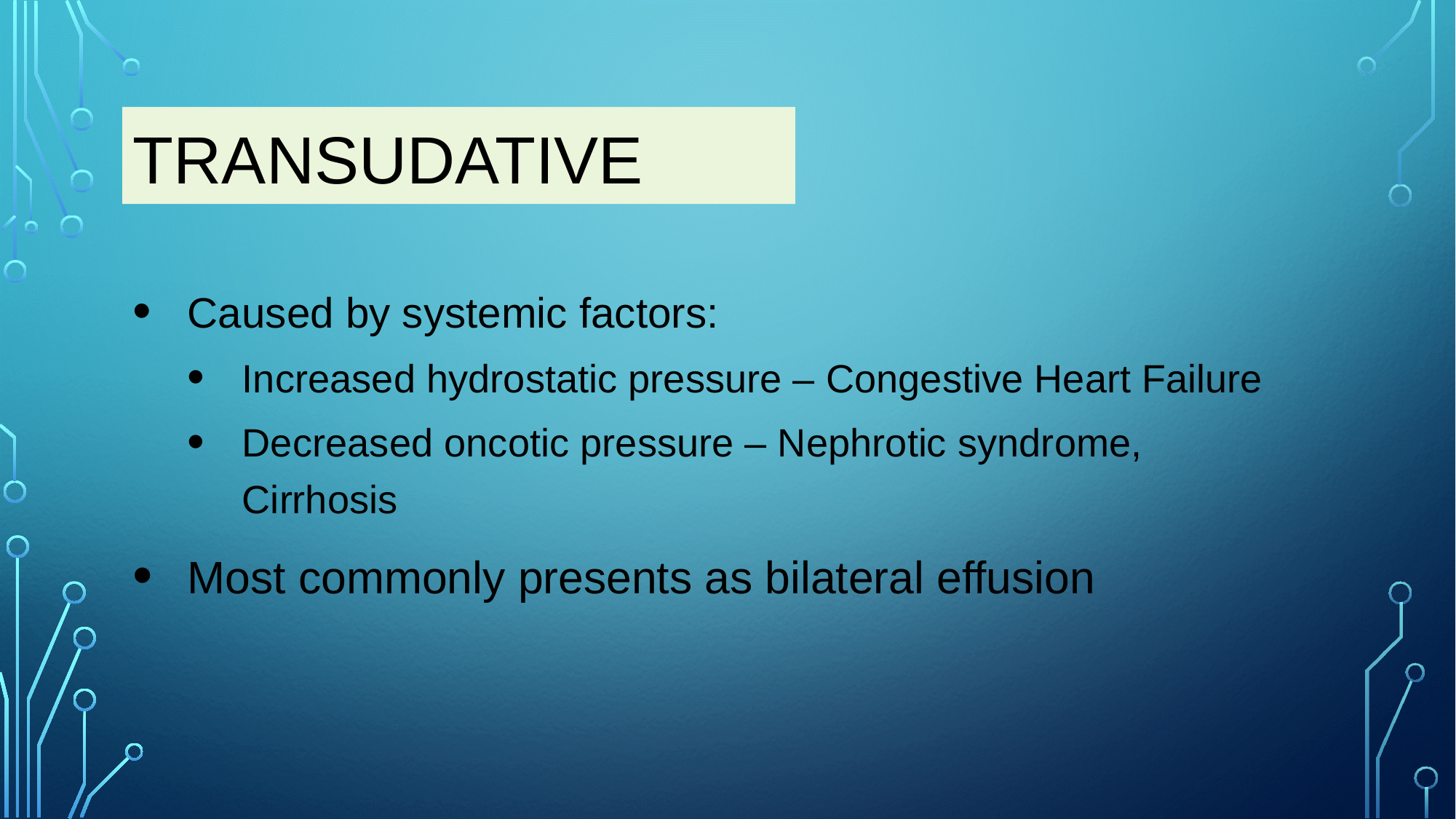

# Transudative
Caused by systemic factors:
Increased hydrostatic pressure – Congestive Heart Failure
Decreased oncotic pressure – Nephrotic syndrome, Cirrhosis
Most commonly presents as bilateral effusion